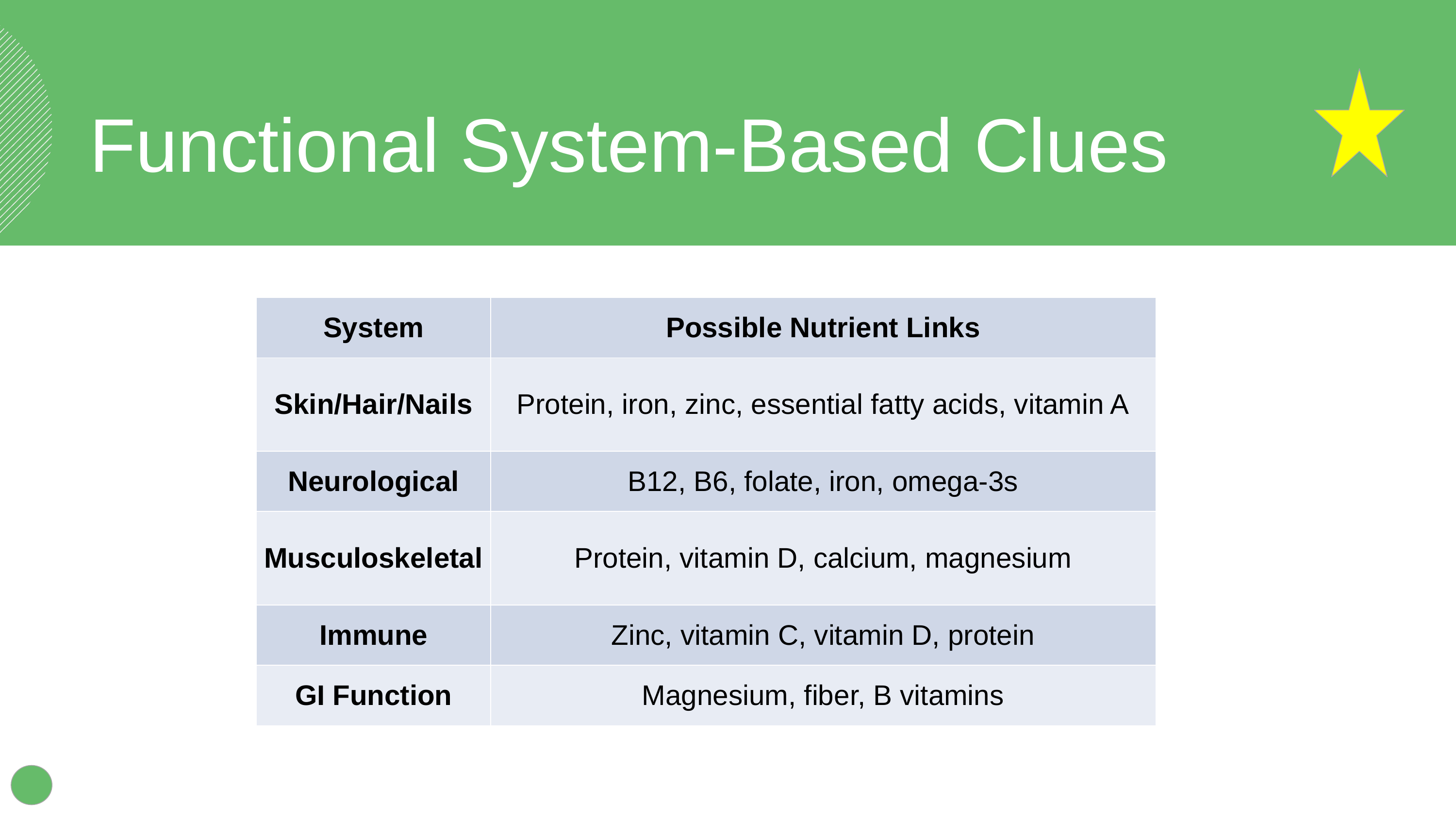

Functional System-Based Clues
| System | Possible Nutrient Links |
| --- | --- |
| Skin/Hair/Nails | Protein, iron, zinc, essential fatty acids, vitamin A |
| Neurological | B12, B6, folate, iron, omega-3s |
| Musculoskeletal | Protein, vitamin D, calcium, magnesium |
| Immune | Zinc, vitamin C, vitamin D, protein |
| GI Function | Magnesium, fiber, B vitamins |